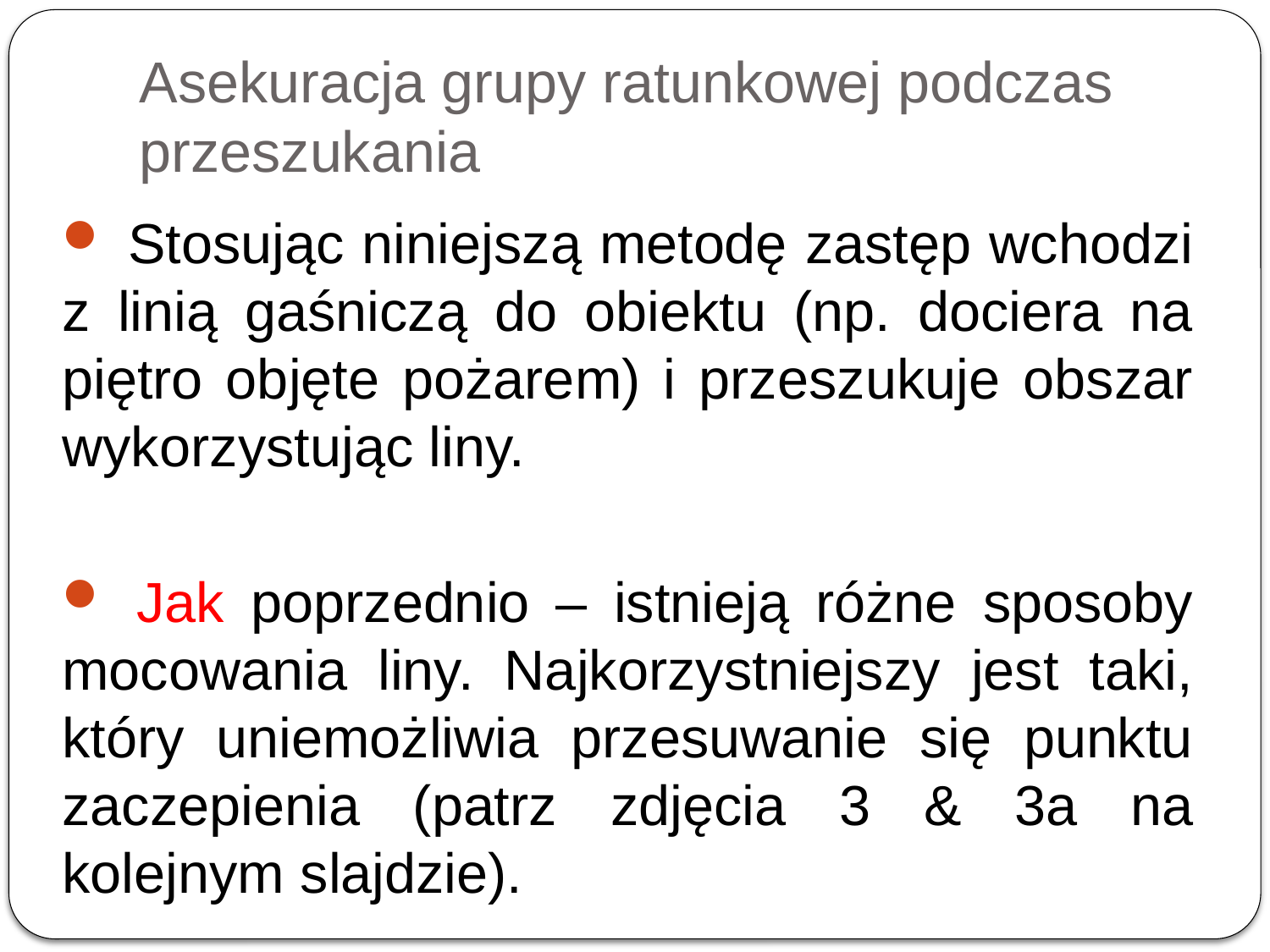

# Asekuracja grupy ratunkowej podczas przeszukania
 Stosując niniejszą metodę zastęp wchodzi z linią gaśniczą do obiektu (np. dociera na piętro objęte pożarem) i przeszukuje obszar wykorzystując liny.

 Jak poprzednio – istnieją różne sposoby mocowania liny. Najkorzystniejszy jest taki, który uniemożliwia przesuwanie się punktu zaczepienia (patrz zdjęcia 3 & 3a na kolejnym slajdzie).